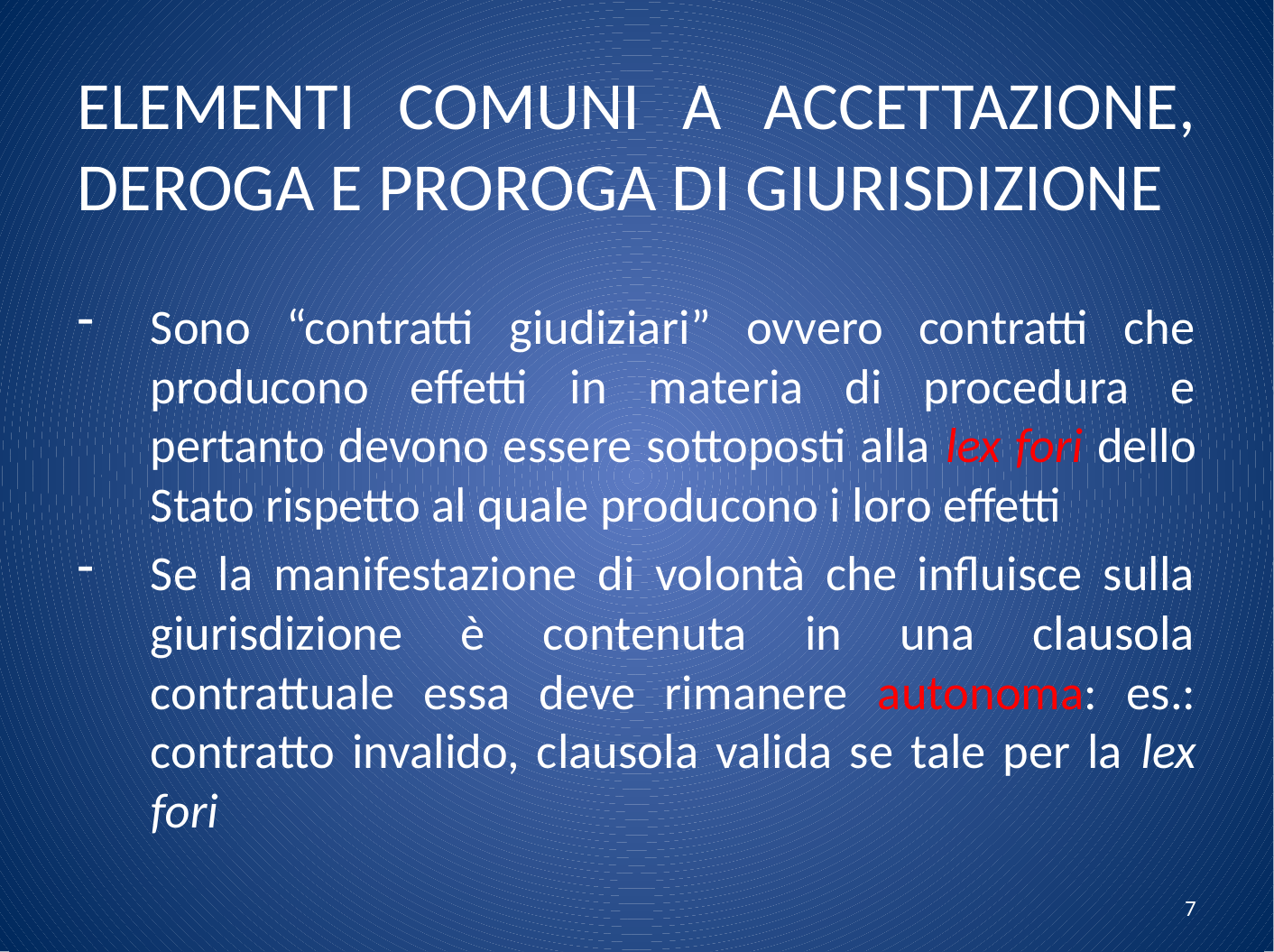

# ELEMENTI COMUNI A ACCETTAZIONE, DEROGA E PROROGA DI GIURISDIZIONE
Sono “contratti giudiziari” ovvero contratti che producono effetti in materia di procedura e pertanto devono essere sottoposti alla lex fori dello Stato rispetto al quale producono i loro effetti
Se la manifestazione di volontà che influisce sulla giurisdizione è contenuta in una clausola contrattuale essa deve rimanere autonoma: es.: contratto invalido, clausola valida se tale per la lex fori

7